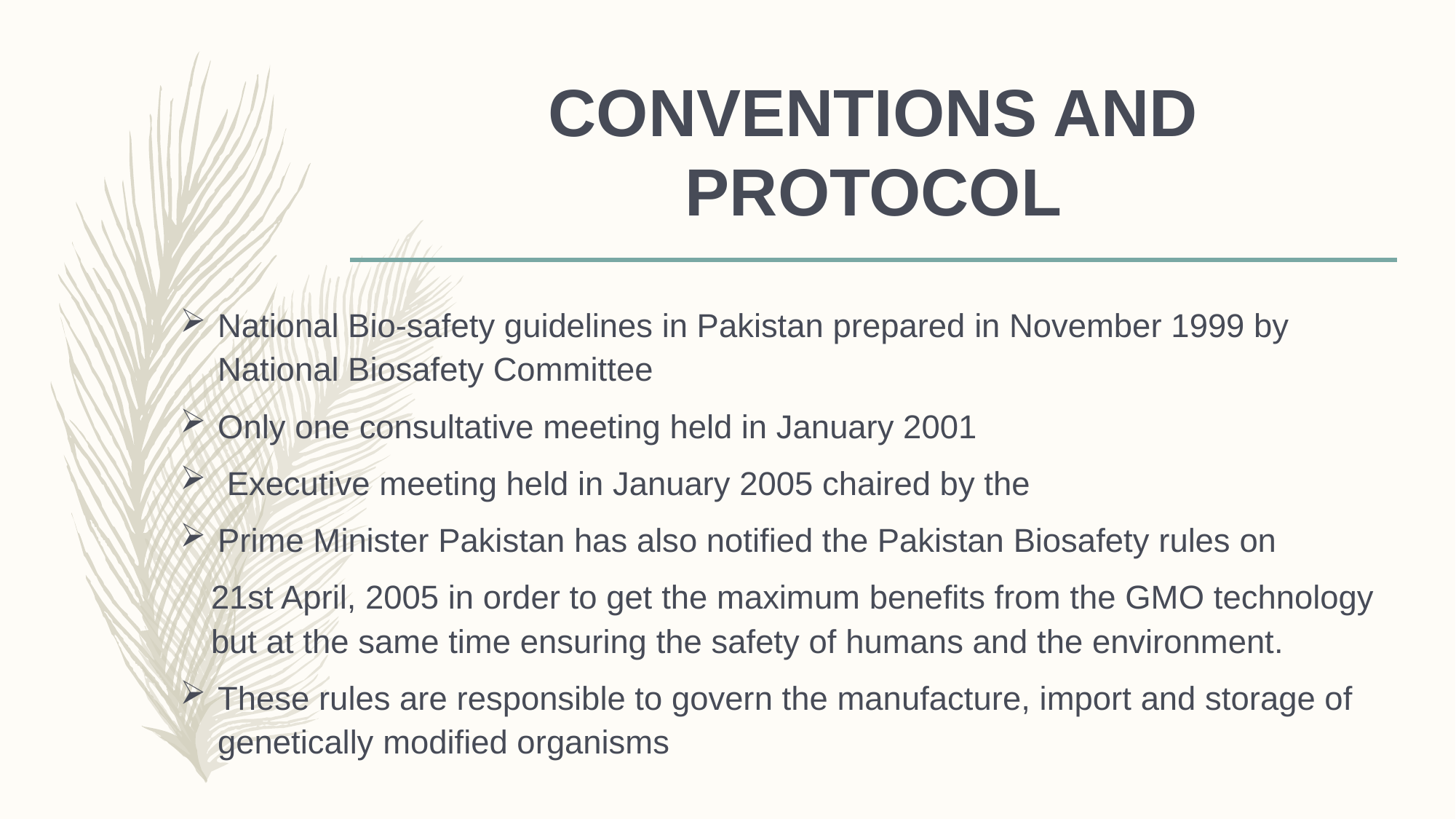

# CONVENTIONS AND PROTOCOL
National Bio-safety guidelines in Pakistan prepared in November 1999 by National Biosafety Committee
Only one consultative meeting held in January 2001
 Executive meeting held in January 2005 chaired by the
Prime Minister Pakistan has also notified the Pakistan Biosafety rules on
21st April, 2005 in order to get the maximum benefits from the GMO technology but at the same time ensuring the safety of humans and the environment.
These rules are responsible to govern the manufacture, import and storage of genetically modified organisms